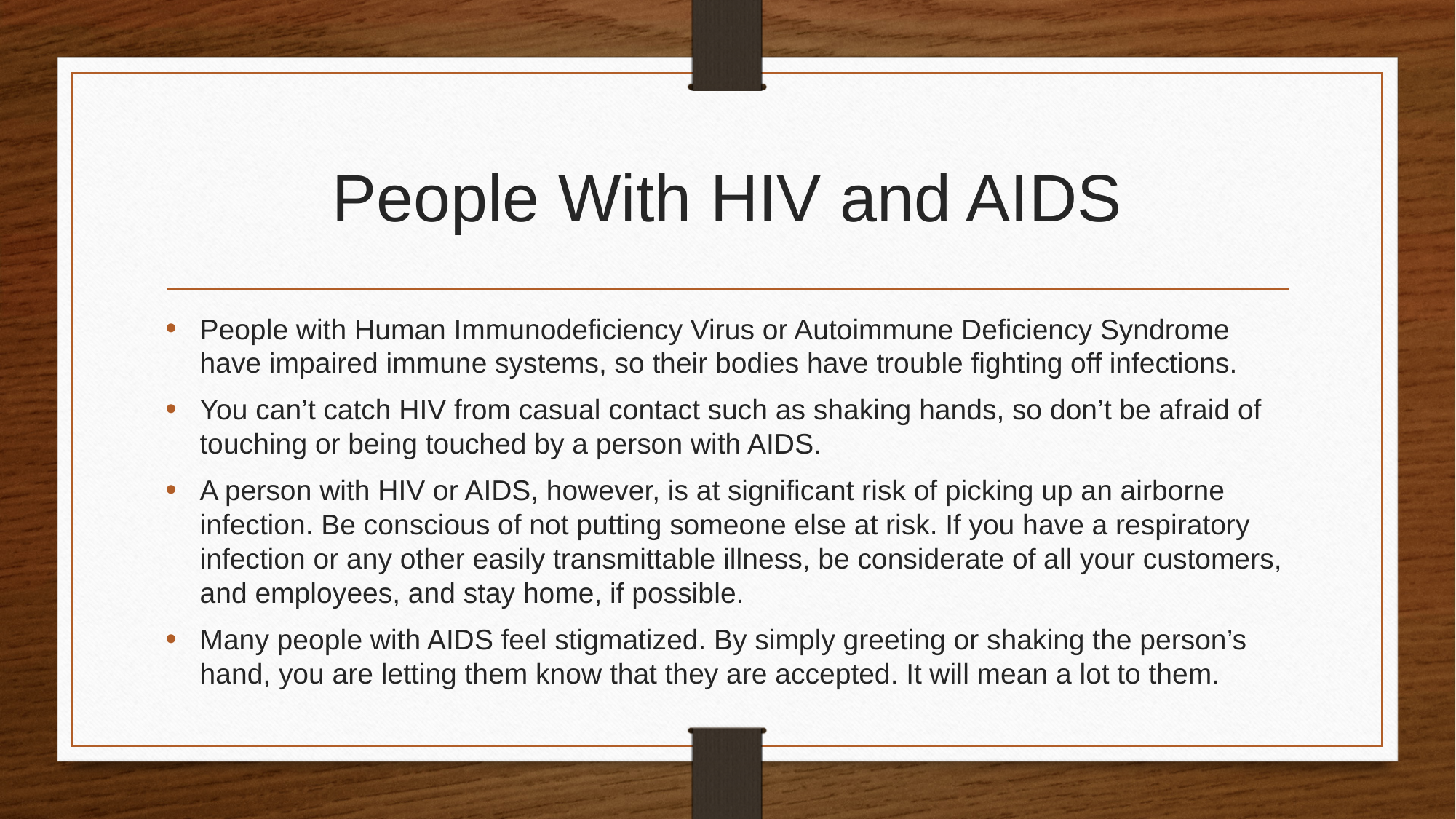

# People With HIV and AIDS
People with Human Immunodeficiency Virus or Autoimmune Deficiency Syndrome have impaired immune systems, so their bodies have trouble fighting off infections.
You can’t catch HIV from casual contact such as shaking hands, so don’t be afraid of touching or being touched by a person with AIDS.
A person with HIV or AIDS, however, is at significant risk of picking up an airborne infection. Be conscious of not putting someone else at risk. If you have a respiratory infection or any other easily transmittable illness, be considerate of all your customers, and employees, and stay home, if possible.
Many people with AIDS feel stigmatized. By simply greeting or shaking the person’s hand, you are letting them know that they are accepted. It will mean a lot to them.